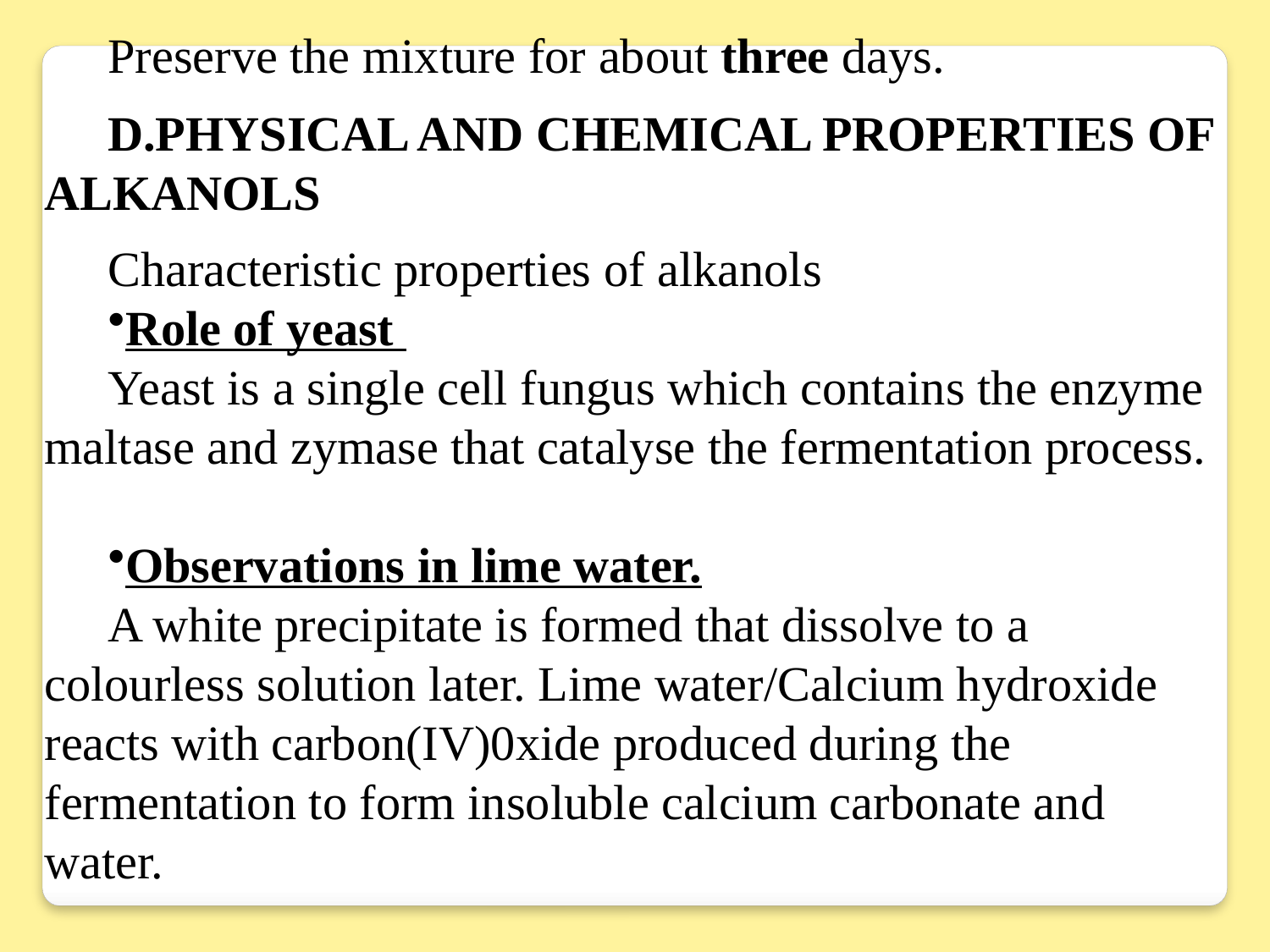

Preserve the mixture for about three days.

D.PHYSICAL AND CHEMICAL PROPERTIES OF ALKANOLS

Characteristic properties of alkanols
Role of yeast
Yeast is a single cell fungus which contains the enzyme maltase and zymase that catalyse the fermentation process.
Observations in lime water.
A white precipitate is formed that dissolve to a colourless solution later. Lime water/Calcium hydroxide reacts with carbon(IV)0xide produced during the fermentation to form insoluble calcium carbonate and water.